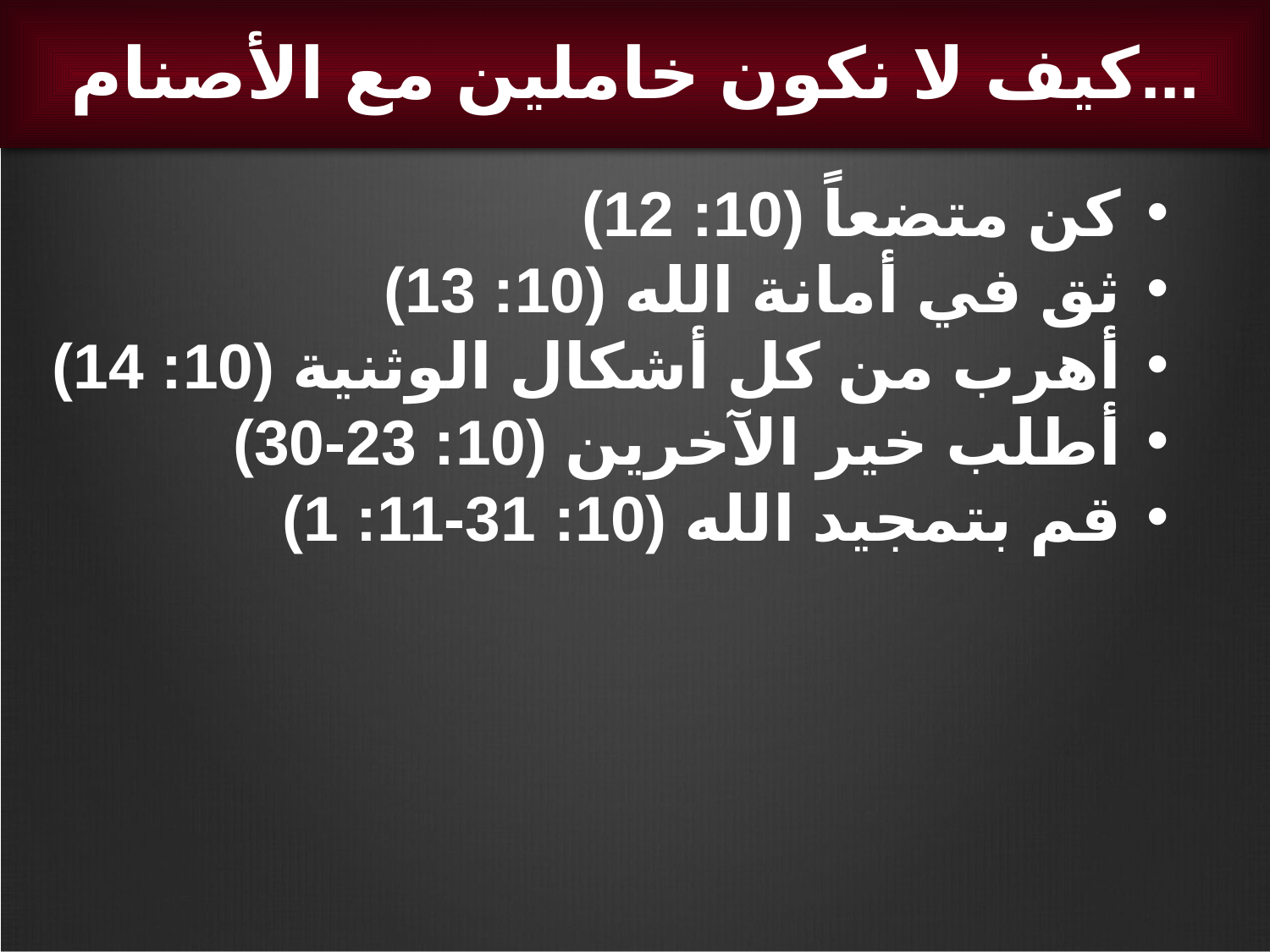

# كيف لا نكون خاملين مع الأصنام...
كن متضعاً (10: 12)
ثق في أمانة الله (10: 13)
أهرب من كل أشكال الوثنية (10: 14)
أطلب خير الآخرين (10: 23-30)
قم بتمجيد الله (10: 31-11: 1)